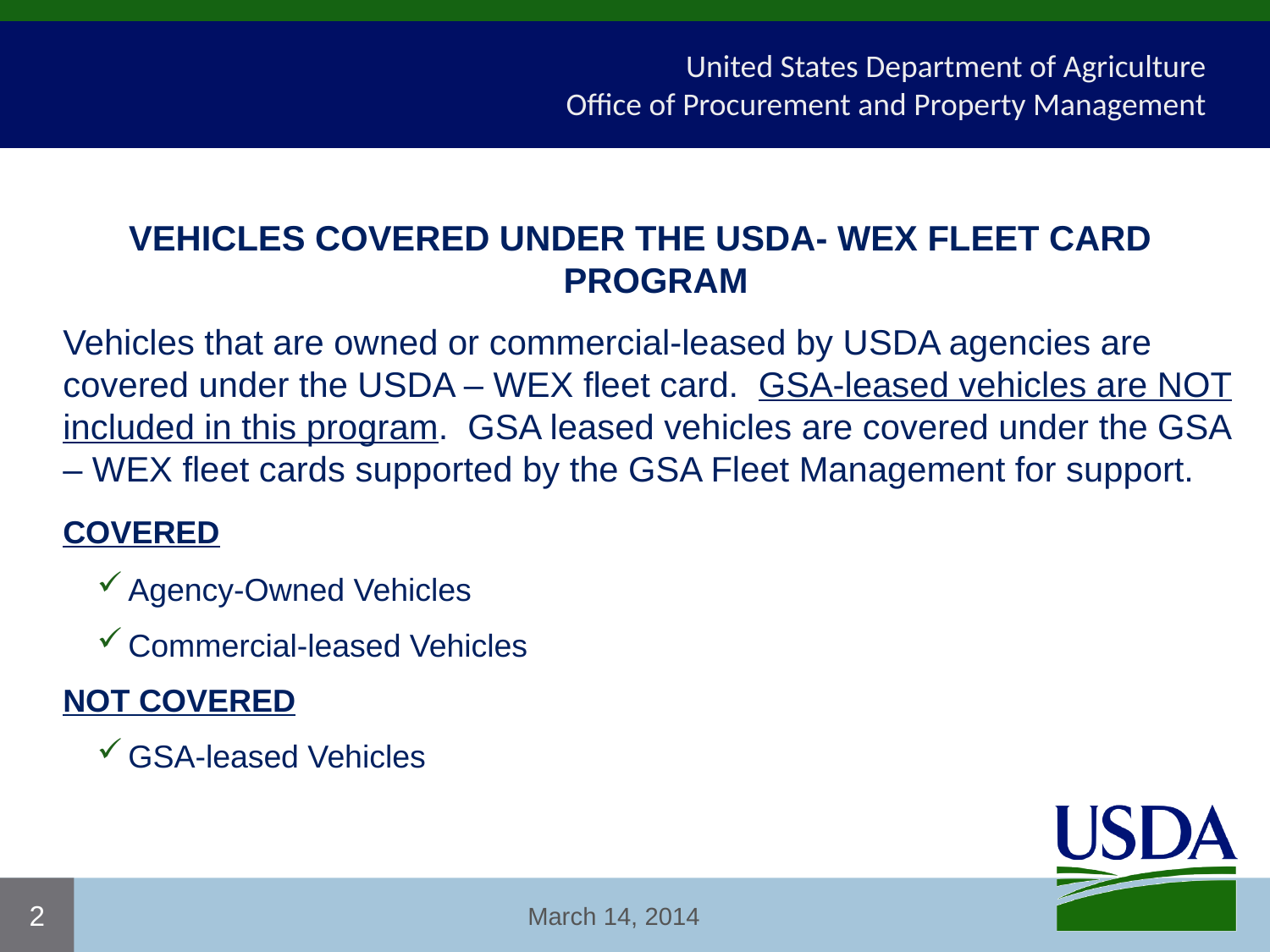

# United States Department of Agriculture
Office of Procurement and Property Management

VEHICLES COVERED UNDER THE USDA- WEX FLEET CARD PROGRAM
	Vehicles that are owned or commercial-leased by USDA agencies are covered under the USDA – WEX fleet card.  GSA-leased vehicles are NOT included in this program.  GSA leased vehicles are covered under the GSA – WEX fleet cards supported by the GSA Fleet Management for support.
	COVERED
Agency-Owned Vehicles
Commercial-leased Vehicles
	NOT COVERED
GSA-leased Vehicles
2